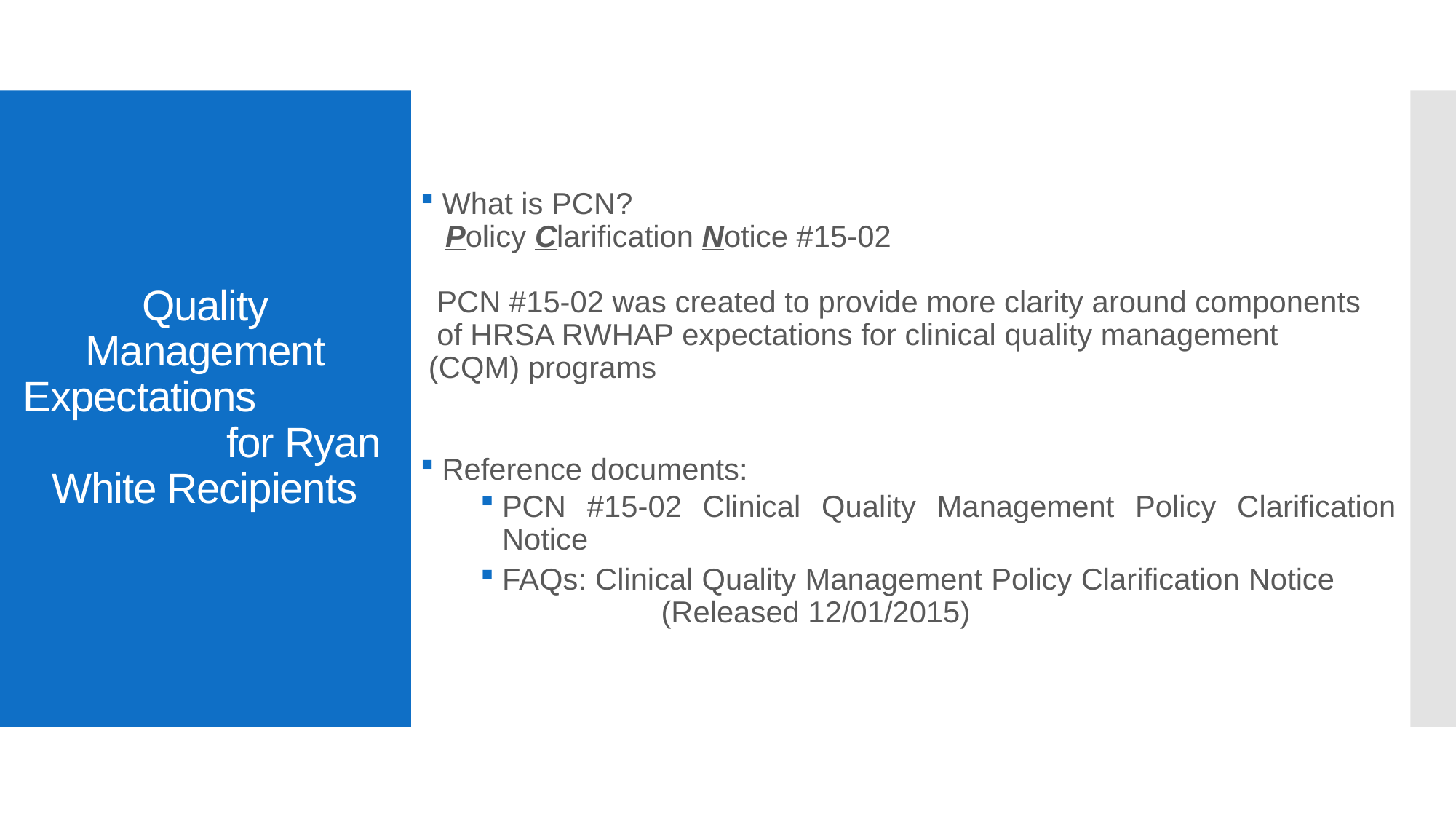

What is PCN?
   Policy Clarification Notice #15-02

  PCN #15-02 was created to provide more clarity around components
  of HRSA RWHAP expectations for clinical quality management
 (CQM) programs

Reference documents:
PCN #15-02 Clinical Quality Management Policy Clarification Notice
FAQs: Clinical Quality Management Policy Clarification Notice                           (Released 12/01/2015)
# Quality Management Expectations                               for Ryan White Recipients